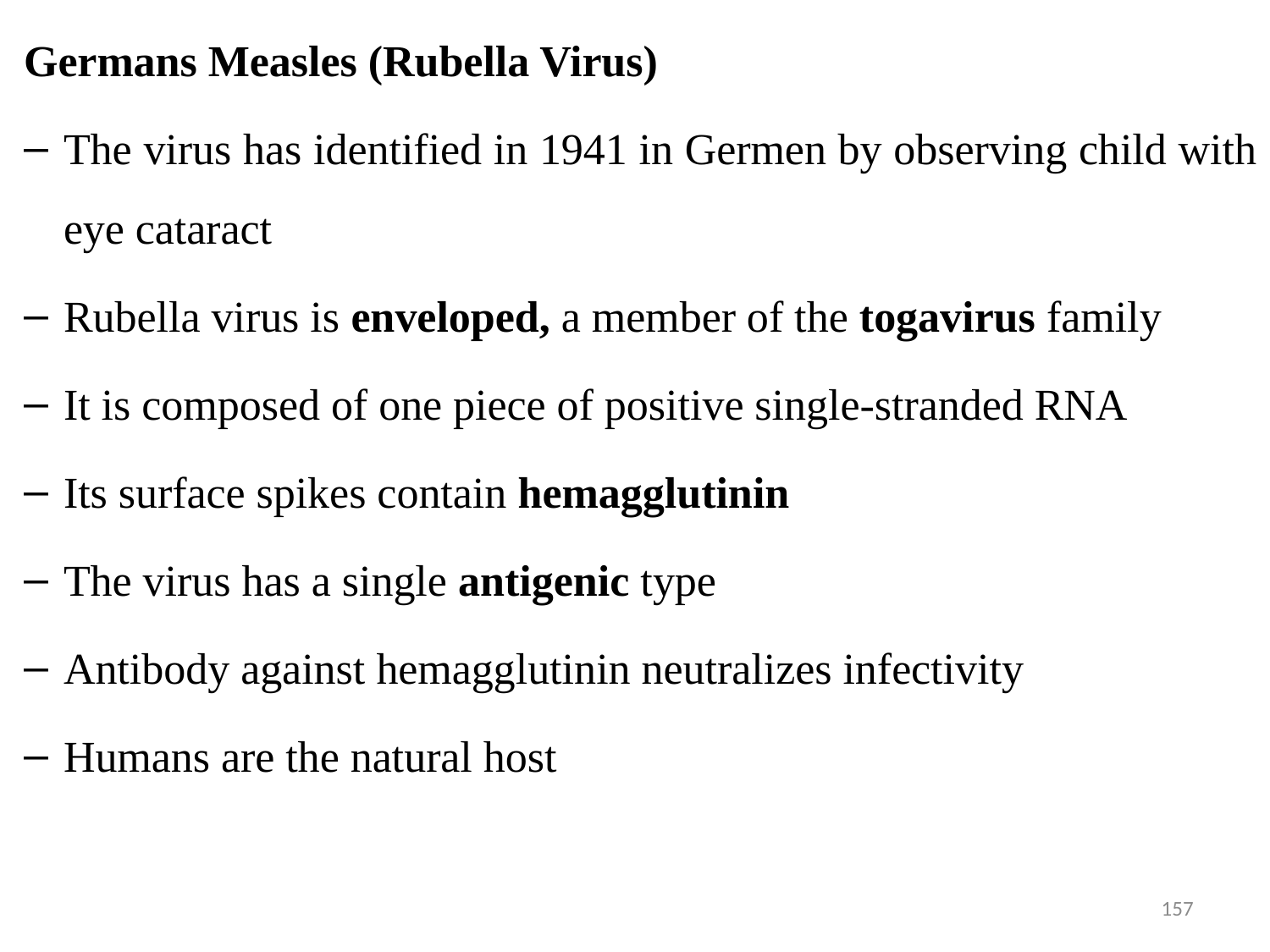

Germans Measles (Rubella Virus)
The virus has identified in 1941 in Germen by observing child with eye cataract
Rubella virus is enveloped, a member of the togavirus family
It is composed of one piece of positive single-stranded RNA
Its surface spikes contain hemagglutinin
The virus has a single antigenic type
Antibody against hemagglutinin neutralizes infectivity
Humans are the natural host
157